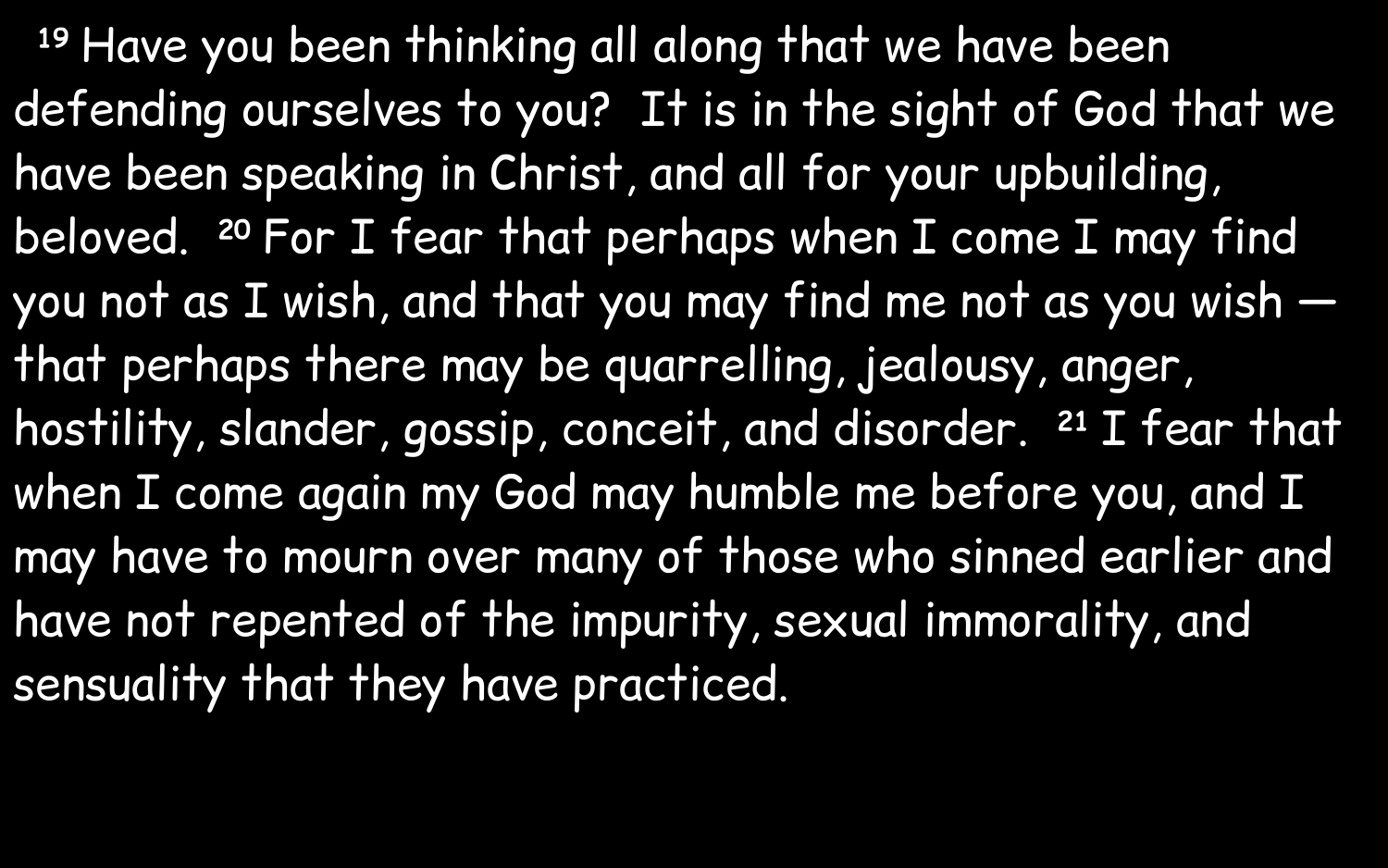

19 Have you been thinking all along that we have been defending ourselves to you?  It is in the sight of God that we have been speaking in Christ, and all for your upbuilding, beloved.  20 For I fear that perhaps when I come I may find you not as I wish, and that you may find me not as you wish — that perhaps there may be quarrelling, jealousy, anger, hostility, slander, gossip, conceit, and disorder.  21 I fear that when I come again my God may humble me before you, and I may have to mourn over many of those who sinned earlier and have not repented of the impurity, sexual immorality, and sensuality that they have practiced.